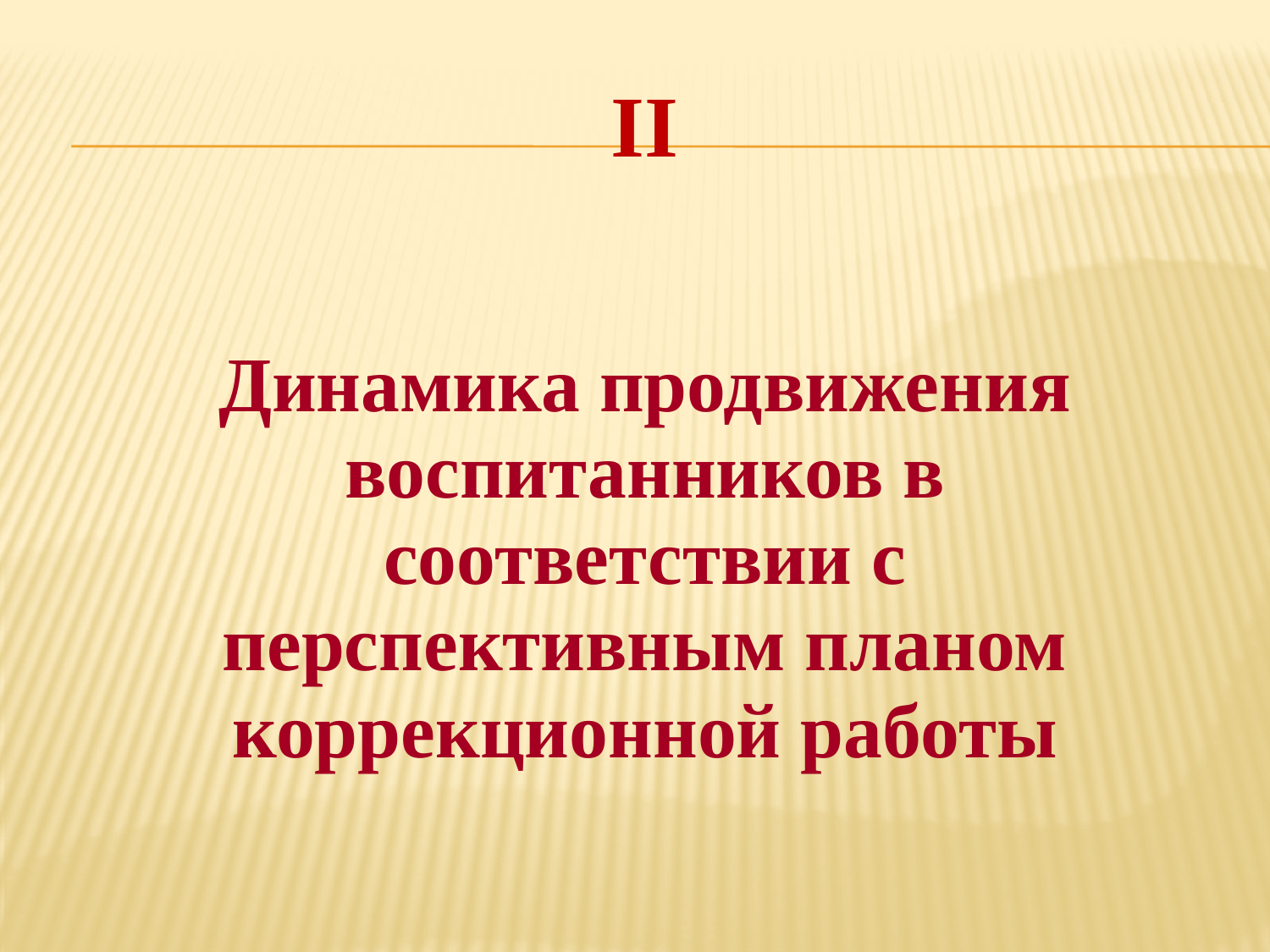

# II
Динамика продвижения воспитанников в соответствии с перспективным планом коррекционной работы